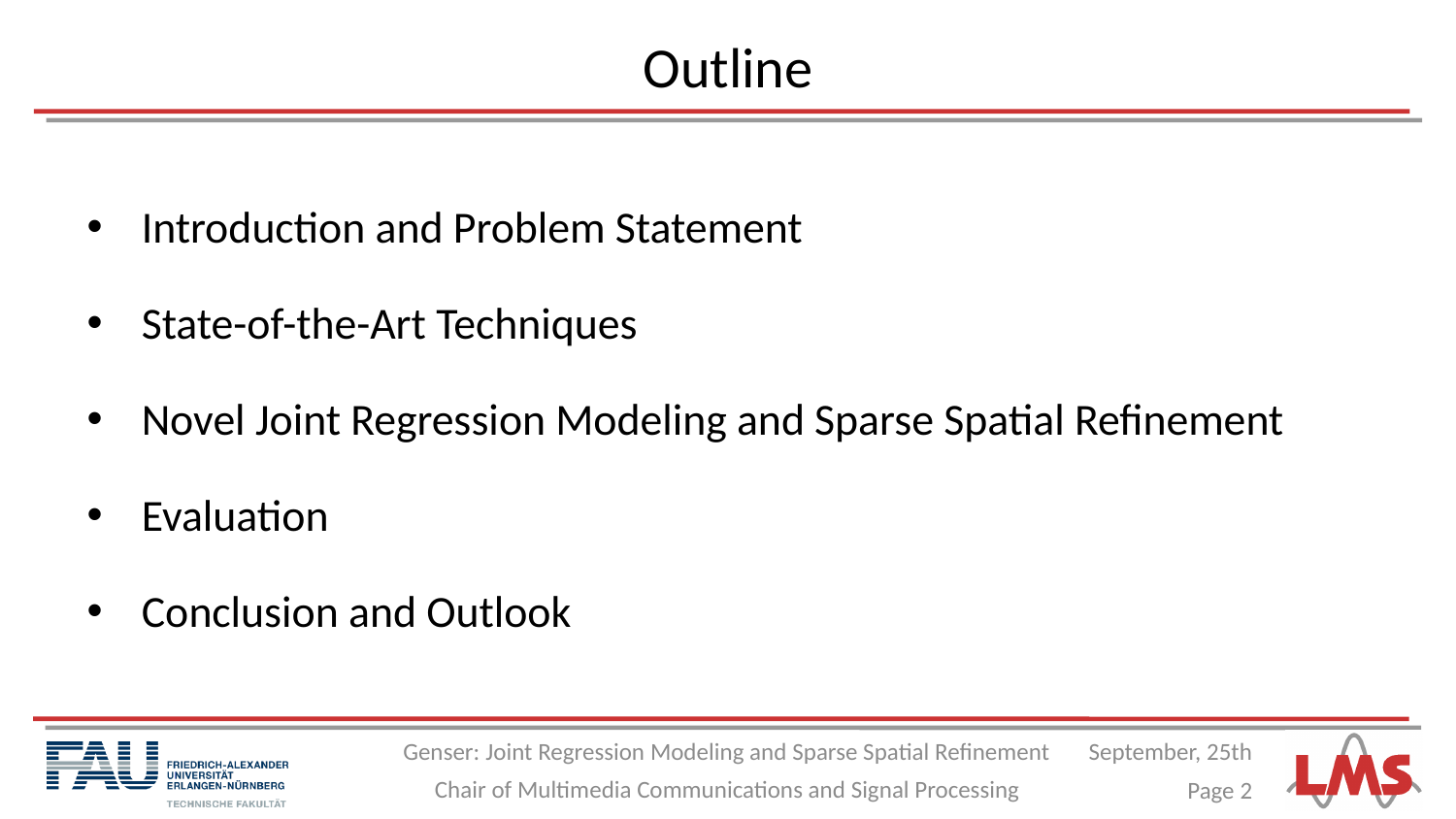

# Outline
Introduction and Problem Statement

State-of-the-Art Techniques

Novel Joint Regression Modeling and Sparse Spatial Refinement

Evaluation

Conclusion and Outlook